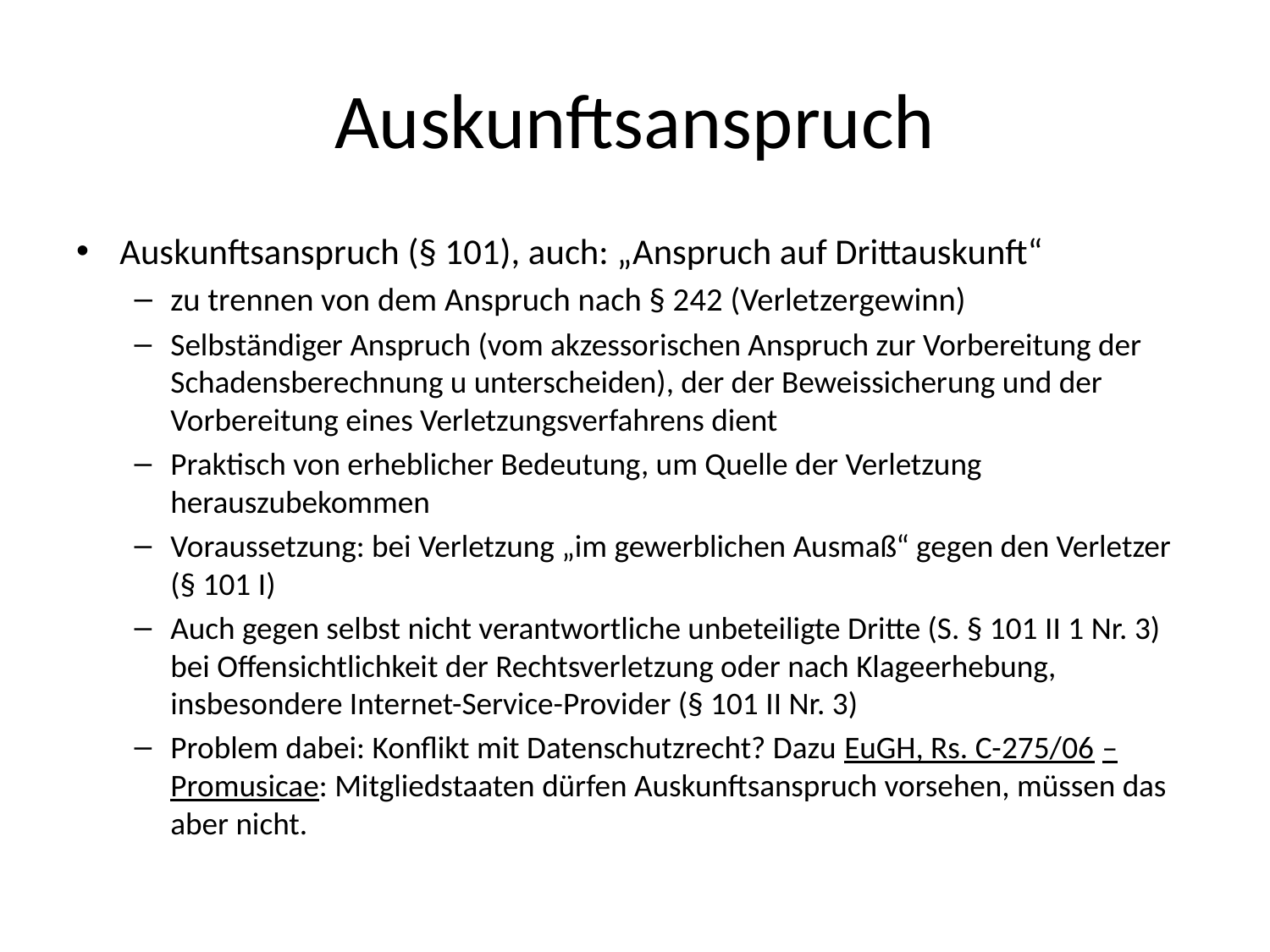

# Auskunftsanspruch
Auskunftsanspruch (§ 101), auch: „Anspruch auf Drittauskunft“
zu trennen von dem Anspruch nach § 242 (Verletzergewinn)
Selbständiger Anspruch (vom akzessorischen Anspruch zur Vorbereitung der Schadensberechnung u unterscheiden), der der Beweissicherung und der Vorbereitung eines Verletzungsverfahrens dient
Praktisch von erheblicher Bedeutung, um Quelle der Verletzung herauszubekommen
Voraussetzung: bei Verletzung „im gewerblichen Ausmaß“ gegen den Verletzer (§ 101 I)
Auch gegen selbst nicht verantwortliche unbeteiligte Dritte (S. § 101 II 1 Nr. 3) bei Offensichtlichkeit der Rechtsverletzung oder nach Klageerhebung, insbesondere Internet-Service-Provider (§ 101 II Nr. 3)
Problem dabei: Konflikt mit Datenschutzrecht? Dazu EuGH, Rs. C-275/06 – Promusicae: Mitgliedstaaten dürfen Auskunftsanspruch vorsehen, müssen das aber nicht.